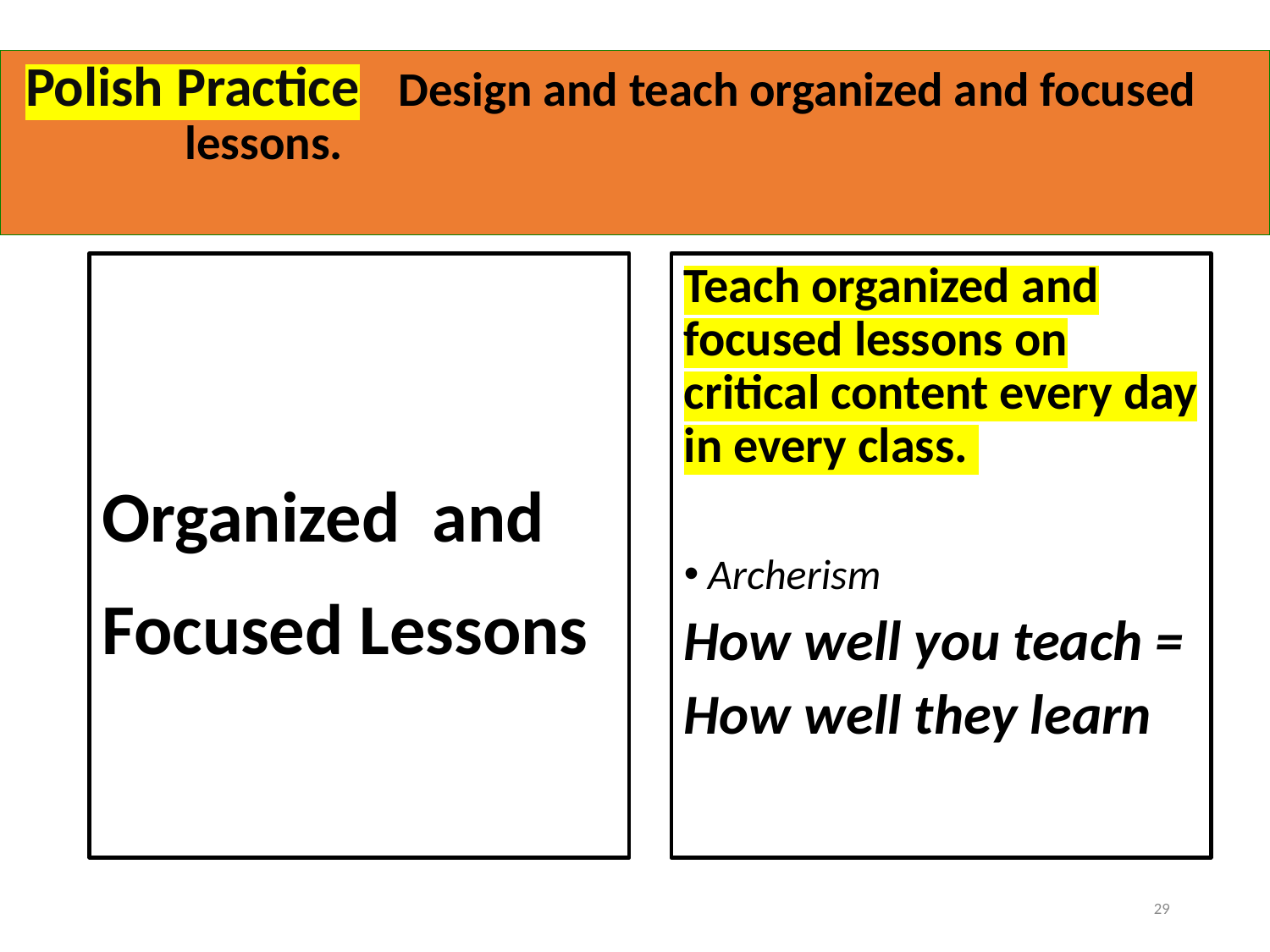

# Polish Practice   Design and teach organized and focused    		                  lessons.

Organized  and
Focused Lessons

Teach organized and focused lessons on critical content every day in every class.

Archerism
How well you teach =
How well they learn

29